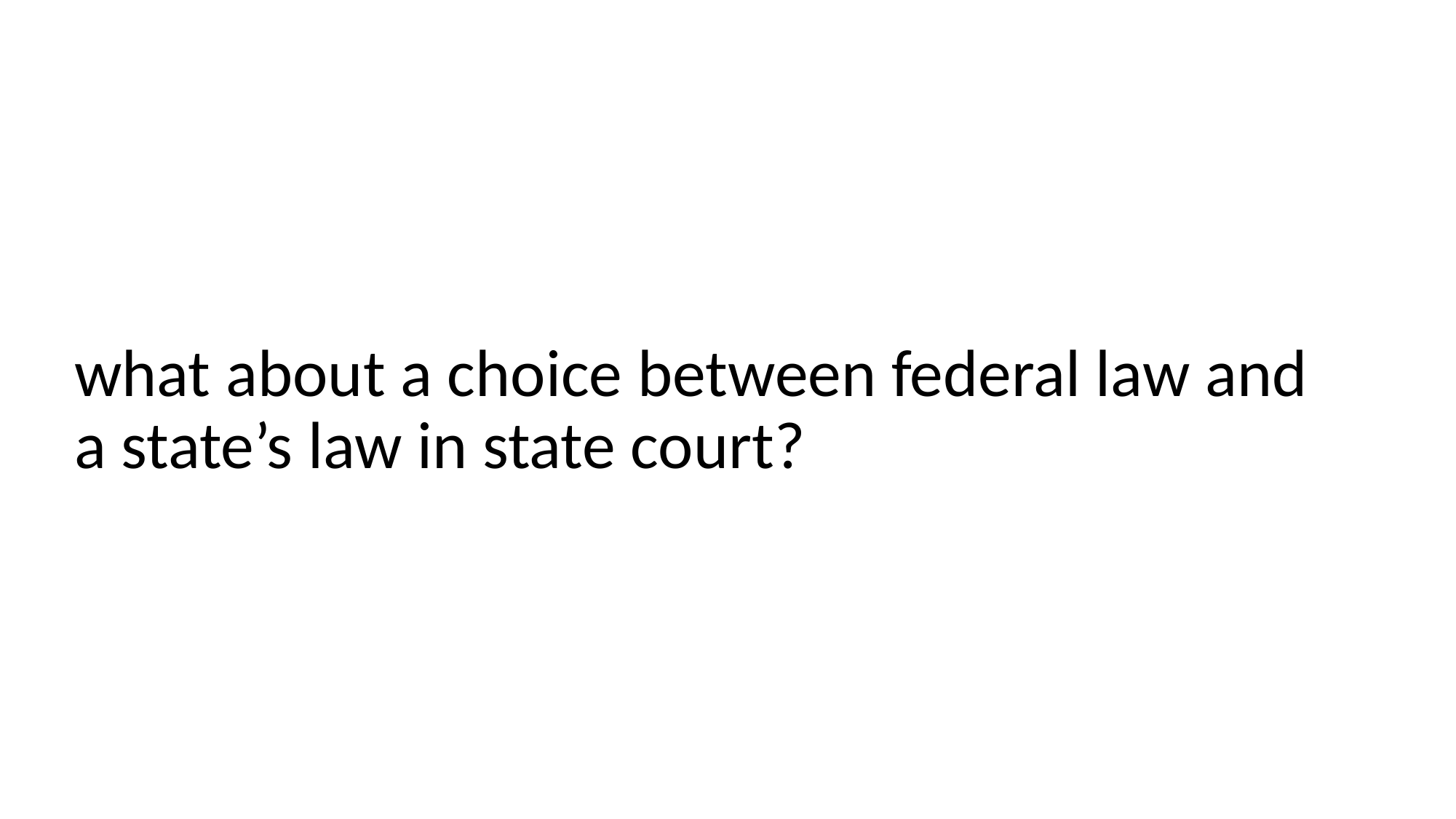

# what about a choice between federal law and a state’s law in state court?